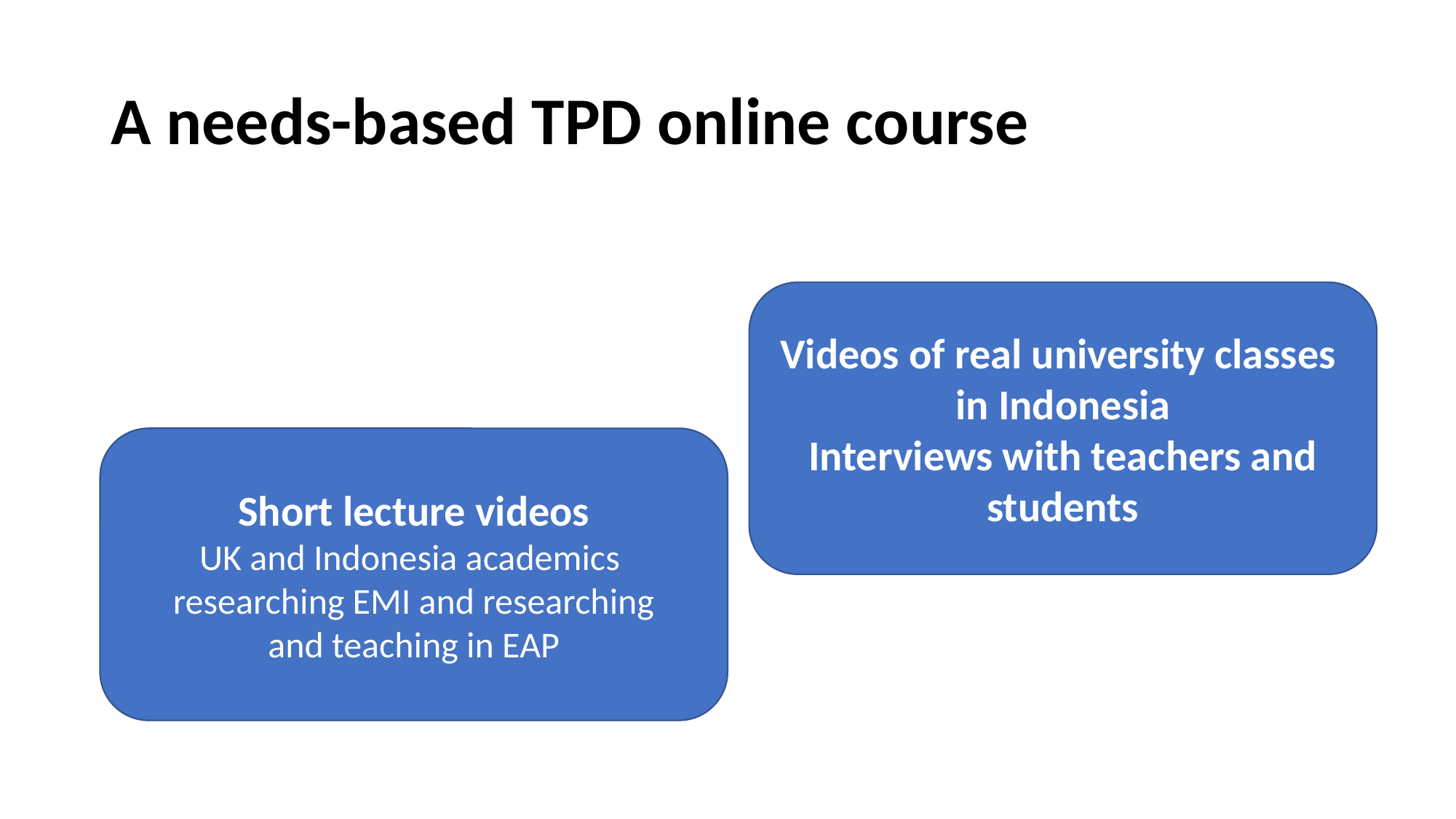

# A needs-based TPD online course

Videos of real university classes
in Indonesia
Interviews with teachers and students
Short lecture videos
UK and Indonesia academics
researching EMI and researching and teaching in EAP